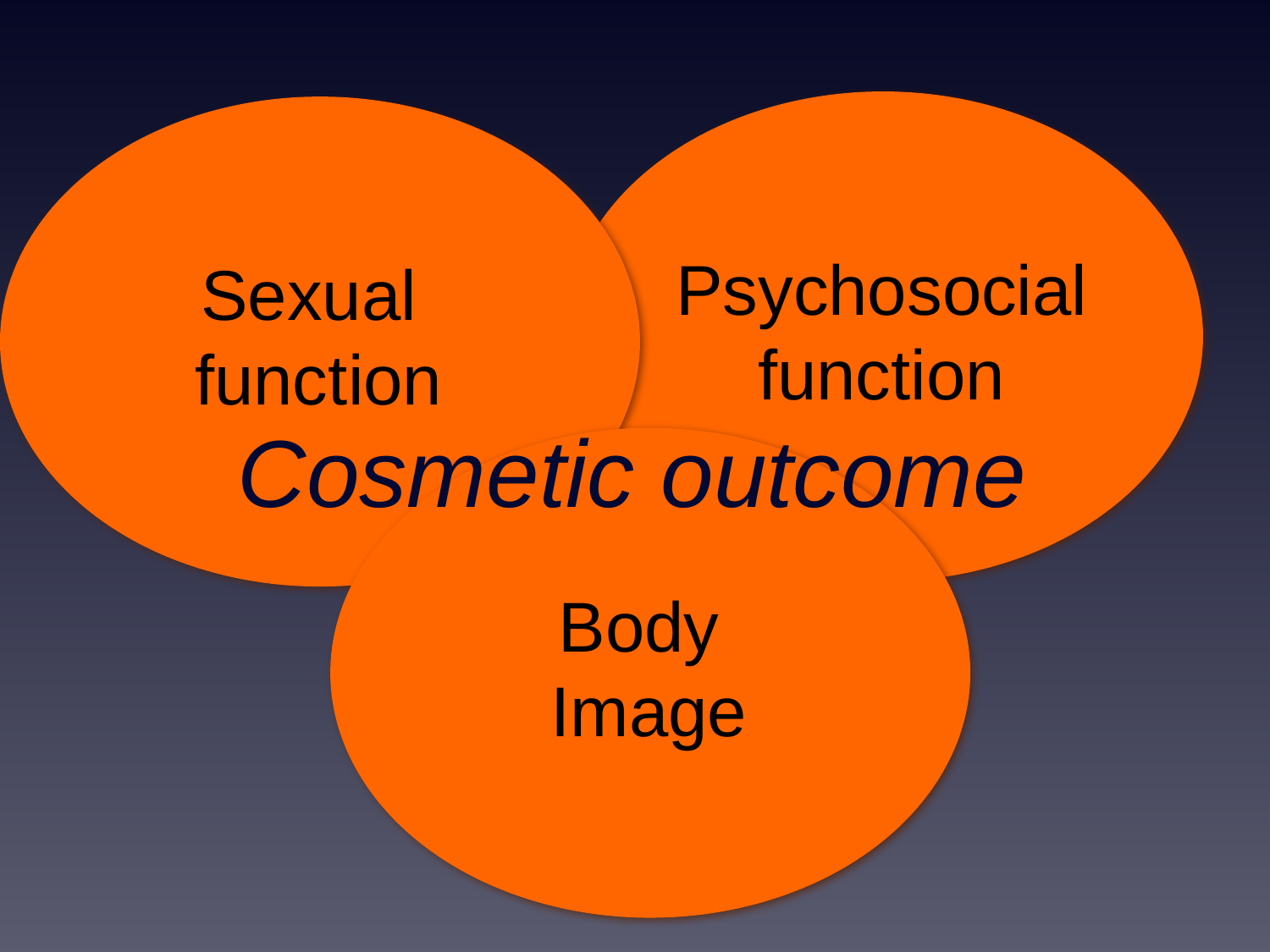

Psychosocial
function

Sexual
function
Cosmetic outcome

Body
Image